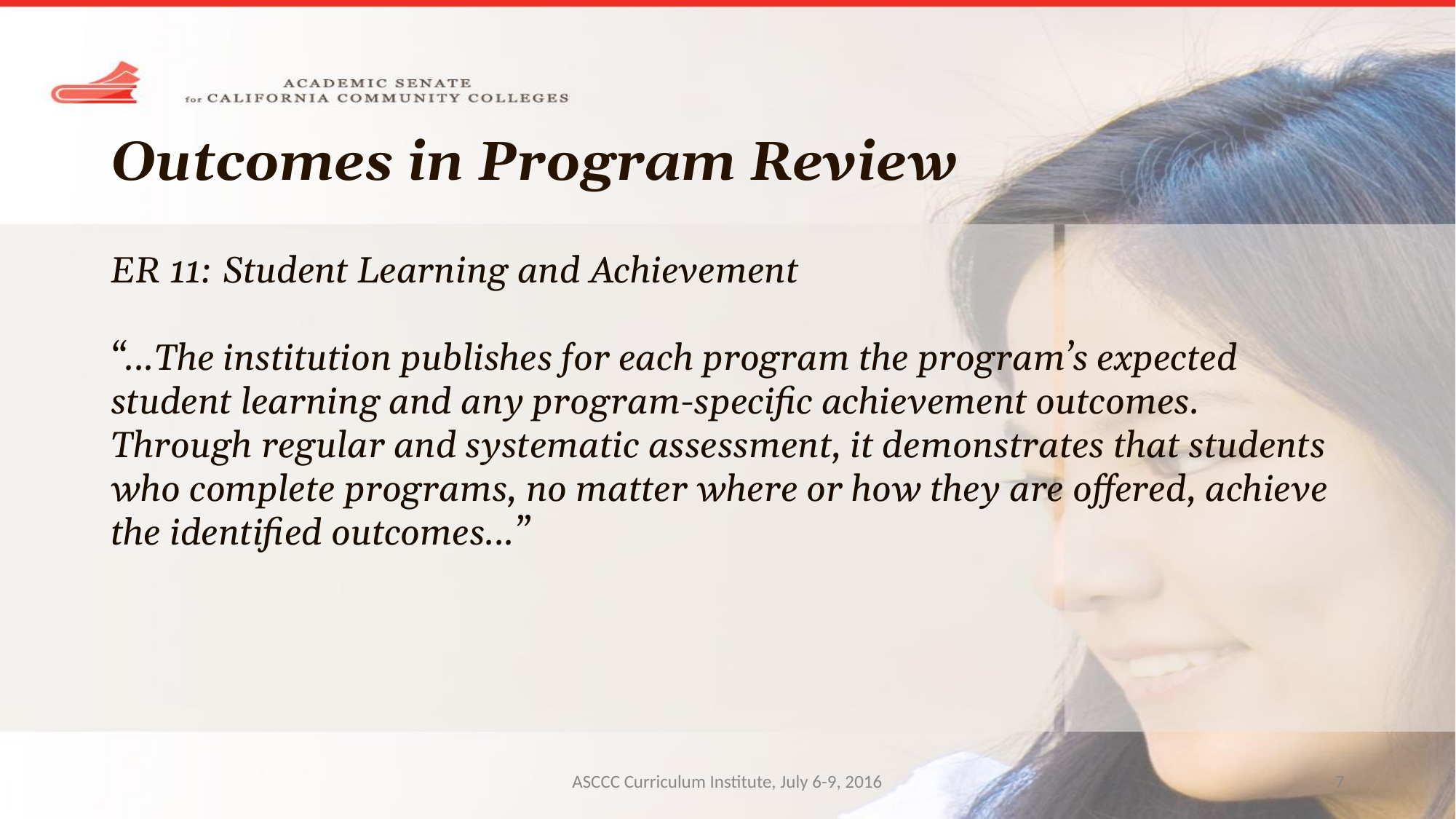

# Outcomes in Program Review
ER 11: Student Learning and Achievement

“...The institution publishes for each program the program’s expected student learning and any program-specific achievement outcomes. Through regular and systematic assessment, it demonstrates that students who complete programs, no matter where or how they are offered, achieve the identified outcomes...”

ASCCC Curriculum Institute, July 6-9, 2016
7